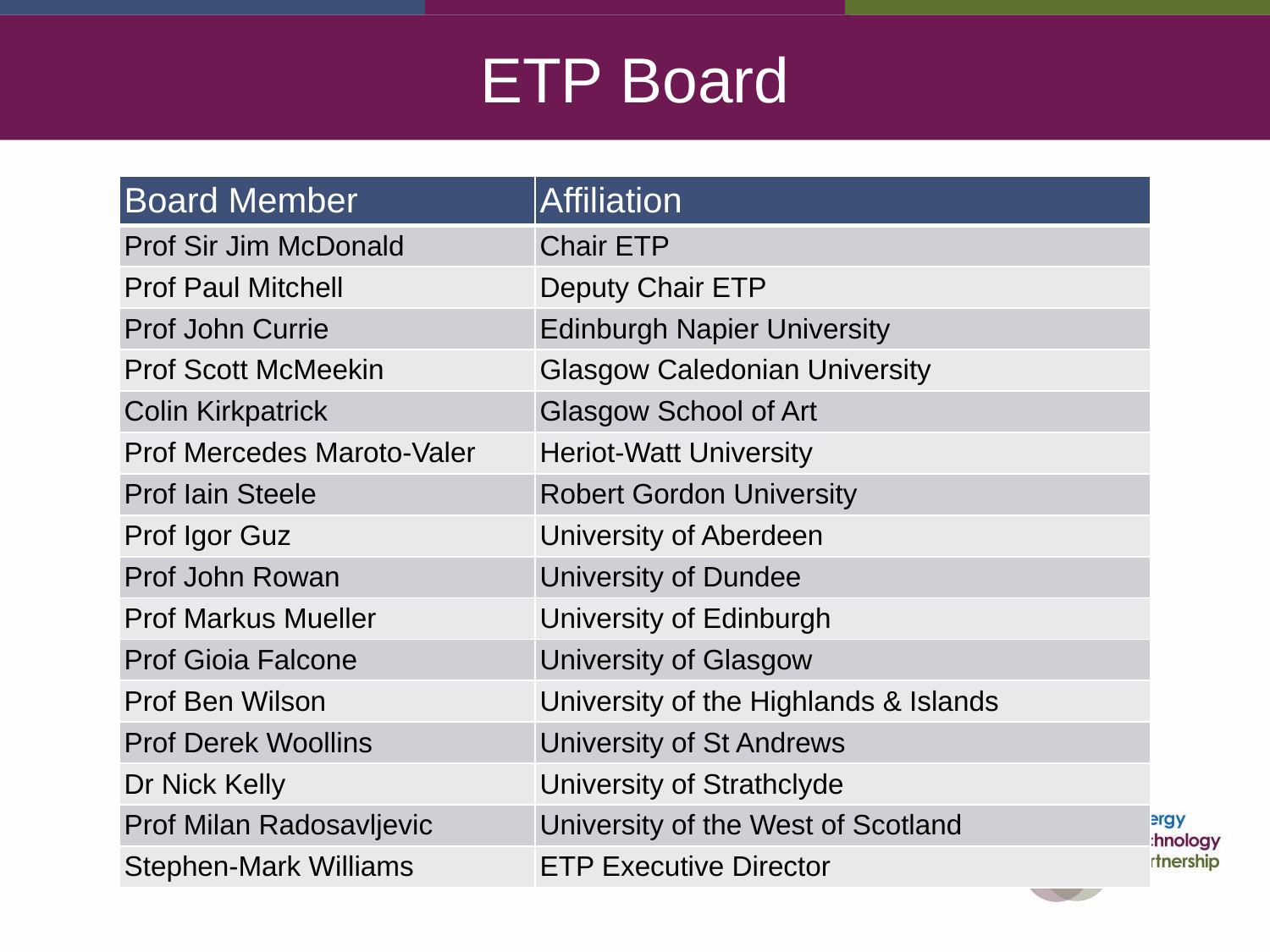

# ETP Board
| Board Member | Affiliation |
| --- | --- |
| Prof Sir Jim McDonald | Chair ETP |
| Prof Paul Mitchell | Deputy Chair ETP |
| Prof John Currie | Edinburgh Napier University |
| Prof Scott McMeekin | Glasgow Caledonian University |
| Colin Kirkpatrick | Glasgow School of Art |
| Prof Mercedes Maroto-Valer | Heriot-Watt University |
| Prof Iain Steele | Robert Gordon University |
| Prof Igor Guz | University of Aberdeen |
| Prof John Rowan | University of Dundee |
| Prof Markus Mueller | University of Edinburgh |
| Prof Gioia Falcone | University of Glasgow |
| Prof Ben Wilson | University of the Highlands & Islands |
| Prof Derek Woollins | University of St Andrews |
| Dr Nick Kelly | University of Strathclyde |
| Prof Milan Radosavljevic | University of the West of Scotland |
| Stephen-Mark Williams | ETP Executive Director |